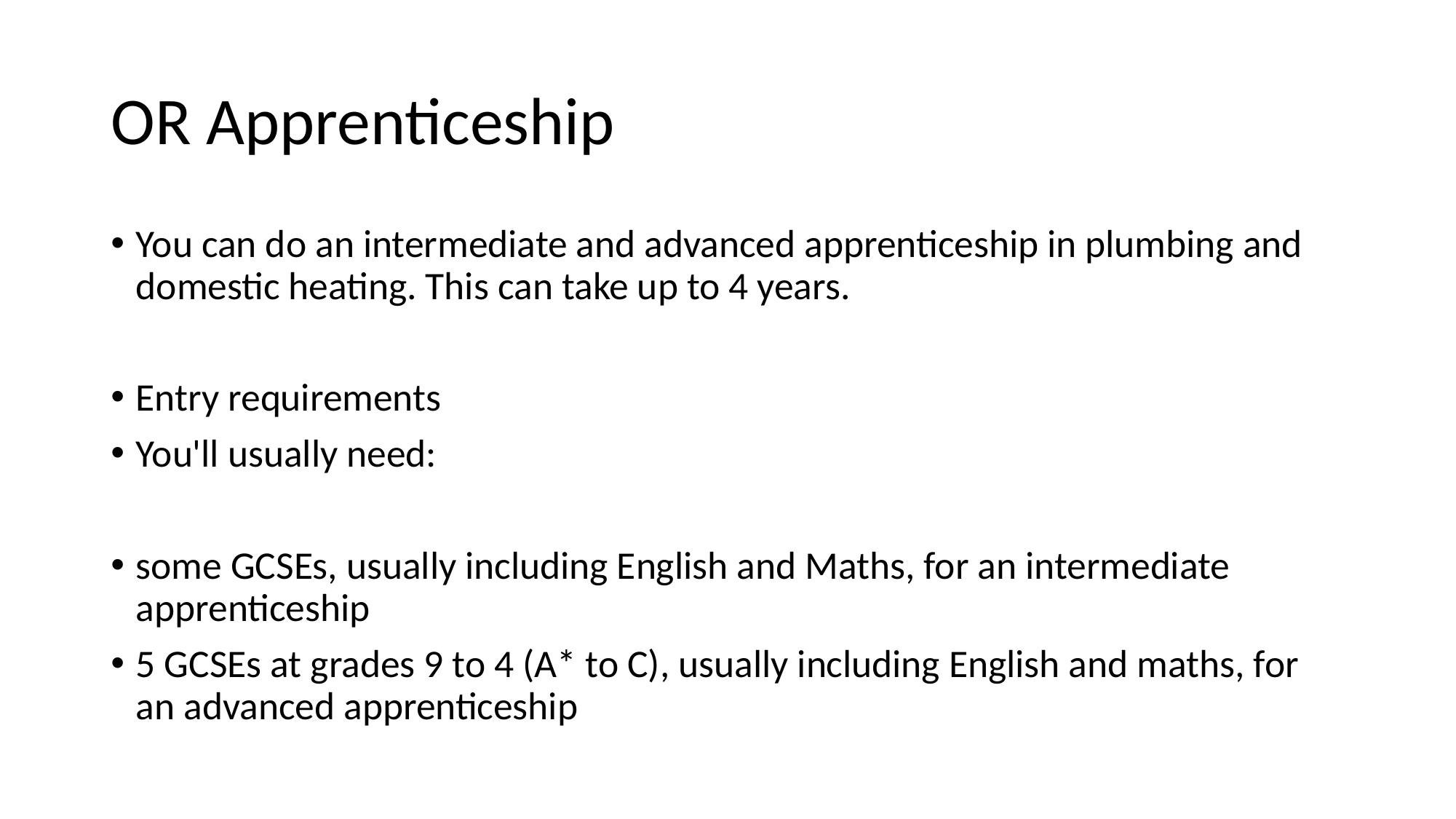

# OR Apprenticeship
You can do an intermediate and advanced apprenticeship in plumbing and domestic heating. This can take up to 4 years.

Entry requirements
You'll usually need:

some GCSEs, usually including English and Maths, for an intermediate apprenticeship
5 GCSEs at grades 9 to 4 (A* to C), usually including English and maths, for an advanced apprenticeship